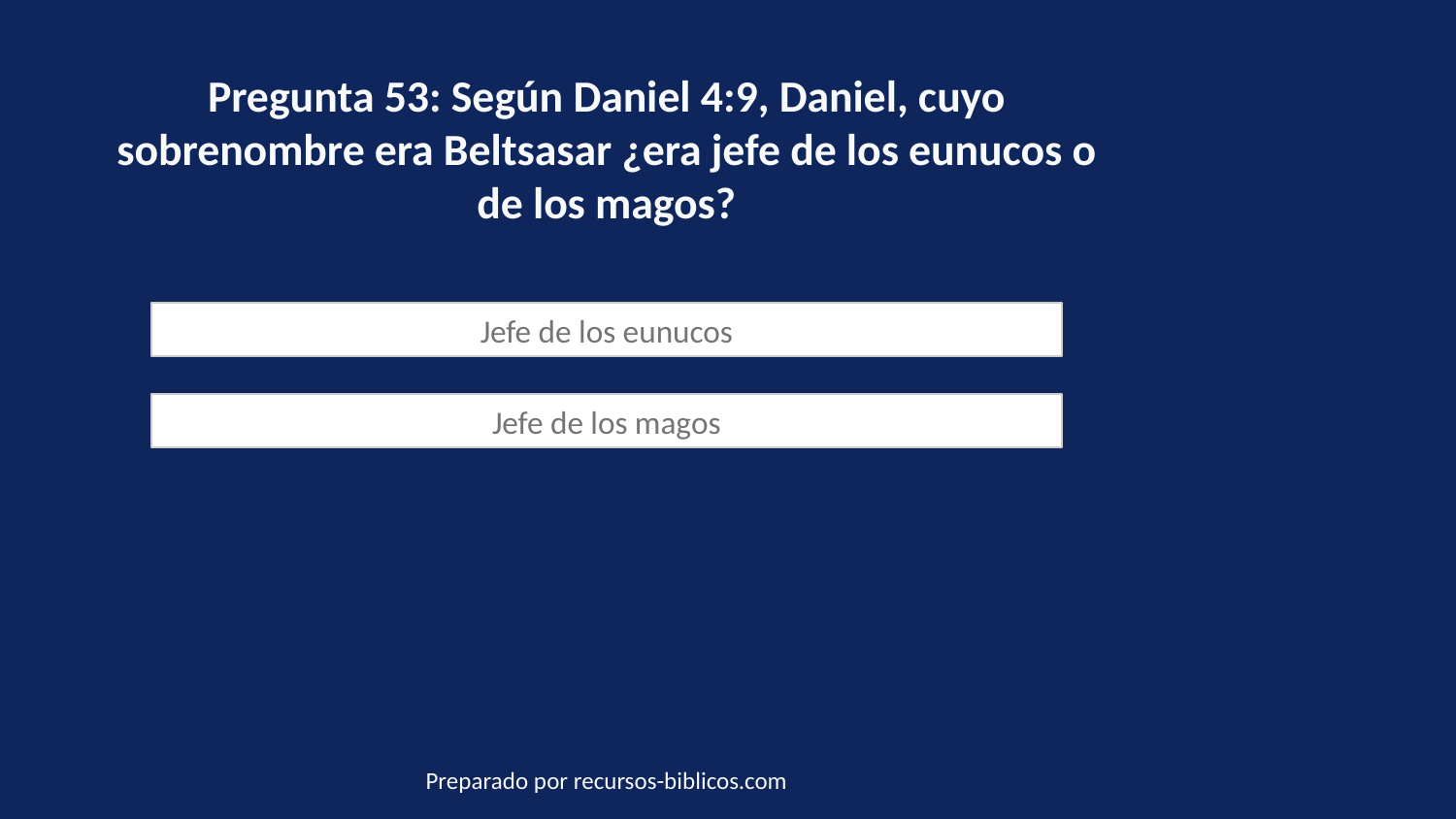

Pregunta 53: Según Daniel 4:9, Daniel, cuyo sobrenombre era Beltsasar ¿era jefe de los eunucos o de los magos?
Jefe de los eunucos
Jefe de los magos
Preparado por recursos-biblicos.com